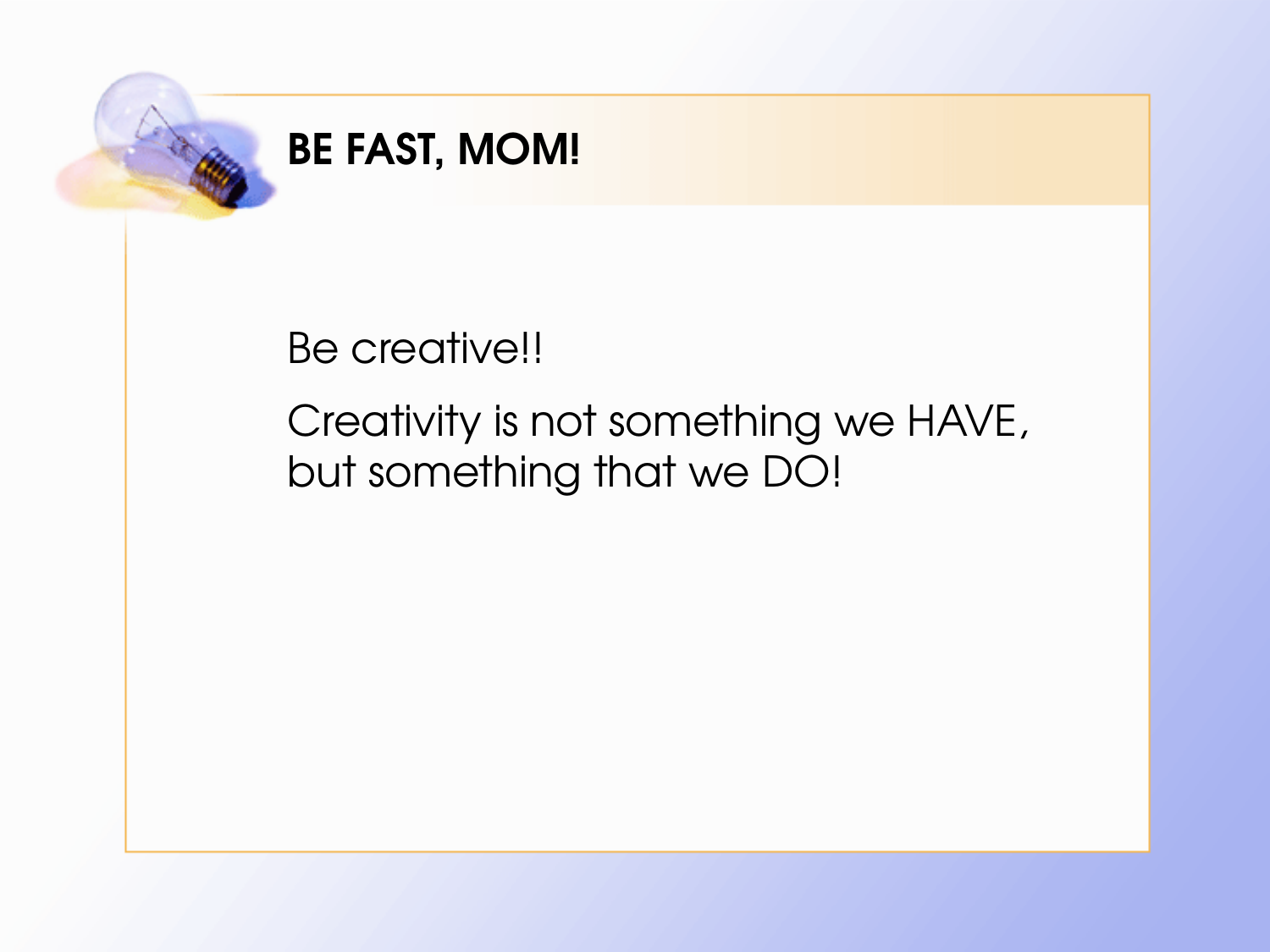

# BE FAST, MOM!

Be creative!!
Creativity is not something we HAVE, but something that we DO!